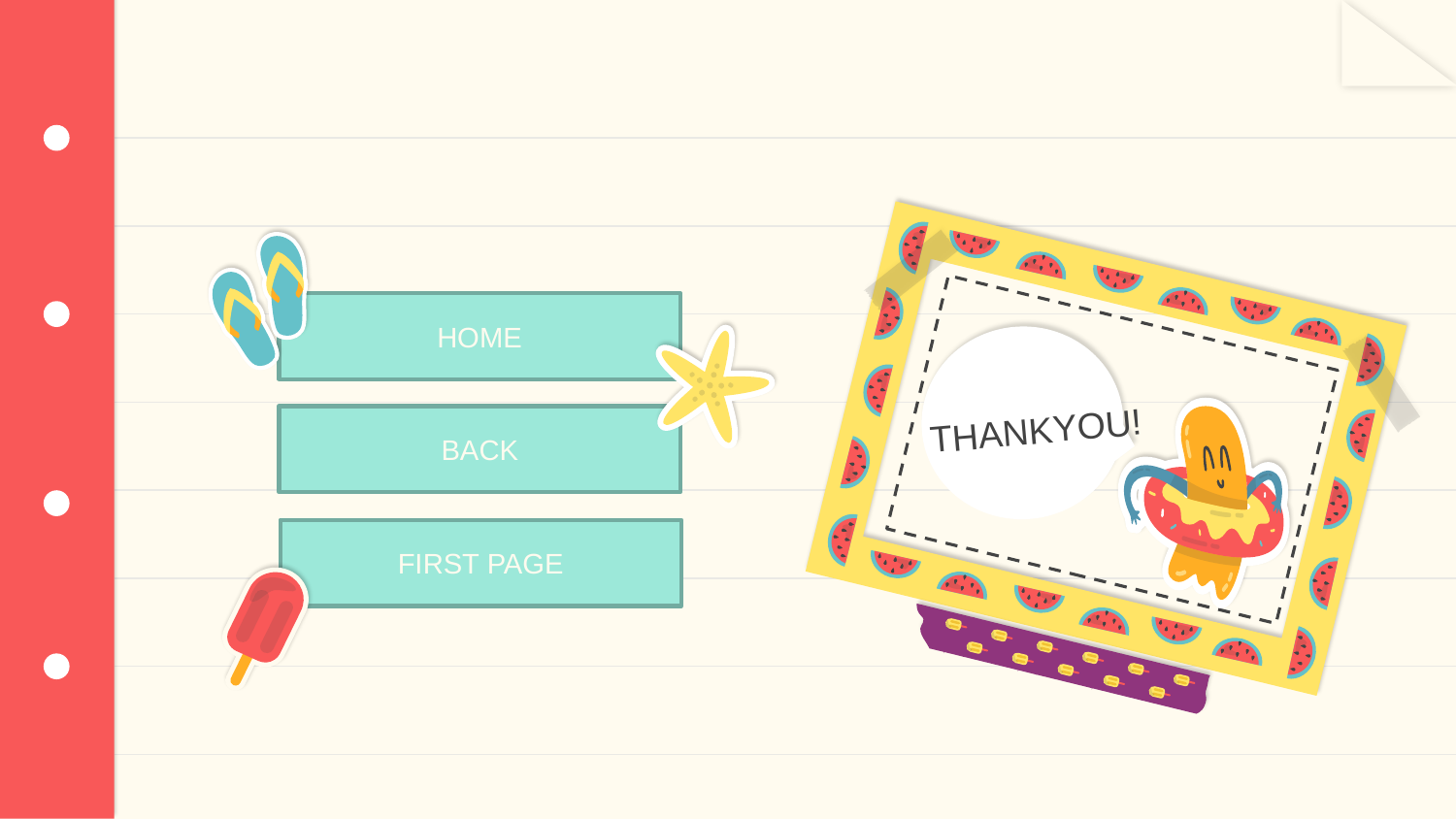

# ALL ABOUT MY HOLIDAYS

HOME

THANKYOU!

BACK
FIRST PAGE